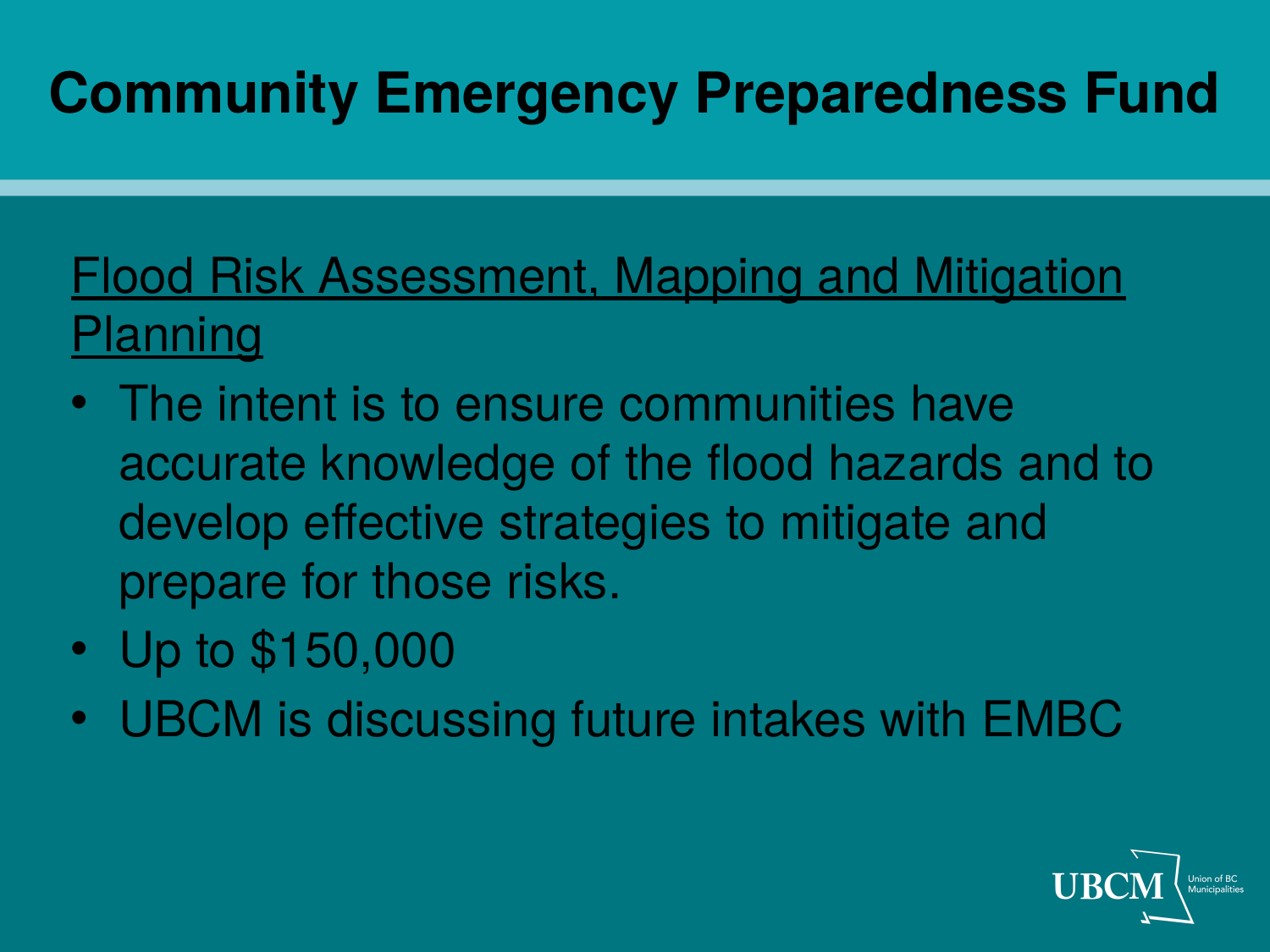

# Community Emergency Preparedness Fund
Flood Risk Assessment, Mapping and Mitigation Planning
The intent is to ensure communities have accurate knowledge of the flood hazards and to develop effective strategies to mitigate and prepare for those risks.
Up to $150,000
UBCM is discussing future intakes with EMBC